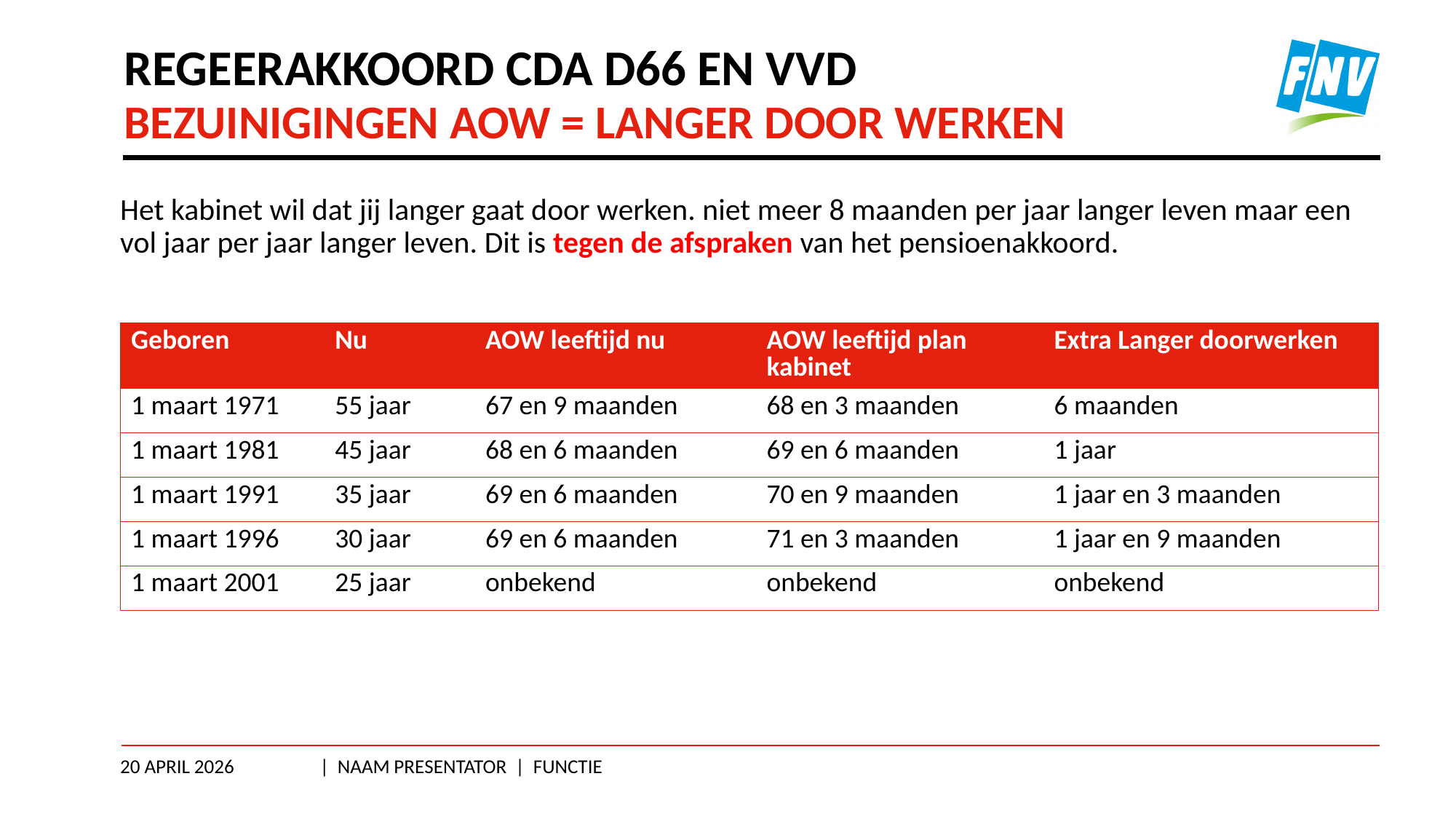

# Regeerakkoord CDA D66 en VVD
Bezuinigingen AOW = langer door werken
Het kabinet wil dat jij langer gaat door werken. niet meer 8 maanden per jaar langer leven maar een vol jaar per jaar langer leven. Dit is tegen de afspraken van het pensioenakkoord.

| Geboren | Nu | AOW leeftijd nu | AOW leeftijd plan kabinet | Extra Langer doorwerken |
| --- | --- | --- | --- | --- |
| 1 maart 1971 | 55 jaar | 67 en 9 maanden | 68 en 3 maanden | 6 maanden |
| 1 maart 1981 | 45 jaar | 68 en 6 maanden | 69 en 6 maanden | 1 jaar |
| 1 maart 1991 | 35 jaar | 69 en 6 maanden | 70 en 9 maanden | 1 jaar en 3 maanden |
| 1 maart 1996 | 30 jaar | 69 en 6 maanden | 71 en 3 maanden | 1 jaar en 9 maanden |
| 1 maart 2001 | 25 jaar | onbekend | onbekend | onbekend |
20 april 2026
|  Naam presentator  |  Functie